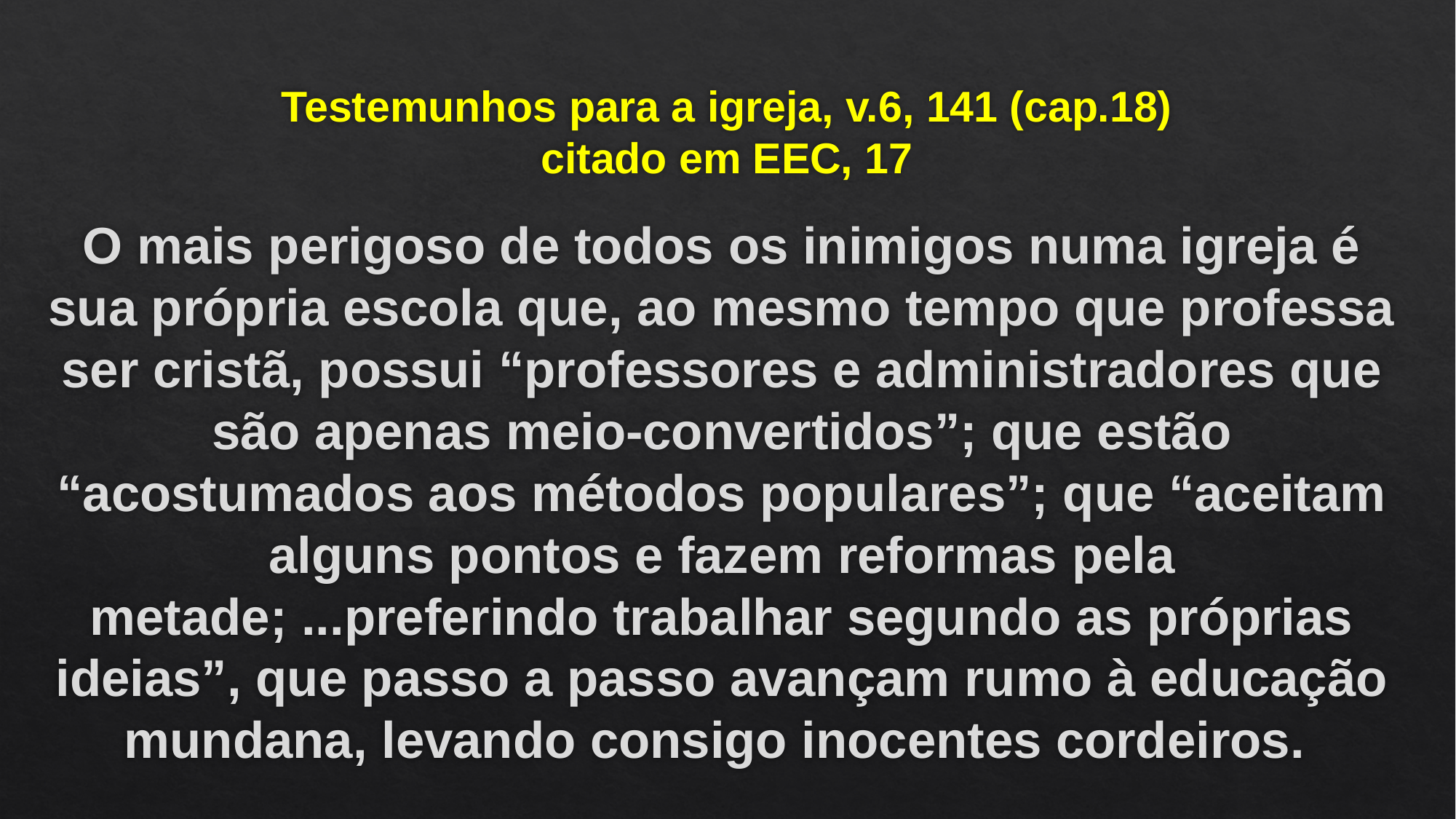

# Testemunhos para a igreja, v.6, 141 (cap.18) citado em EEC, 17
O mais perigoso de todos os inimigos numa igreja é sua própria escola que, ao mesmo tempo que professa ser cristã, possui “professores e administradores que são apenas meio-convertidos”; que estão “acostumados aos métodos populares”; que “aceitam alguns pontos e fazem reformas pela metade; ...preferindo trabalhar segundo as próprias ideias”, que passo a passo avançam rumo à educação mundana, levando consigo inocentes cordeiros.